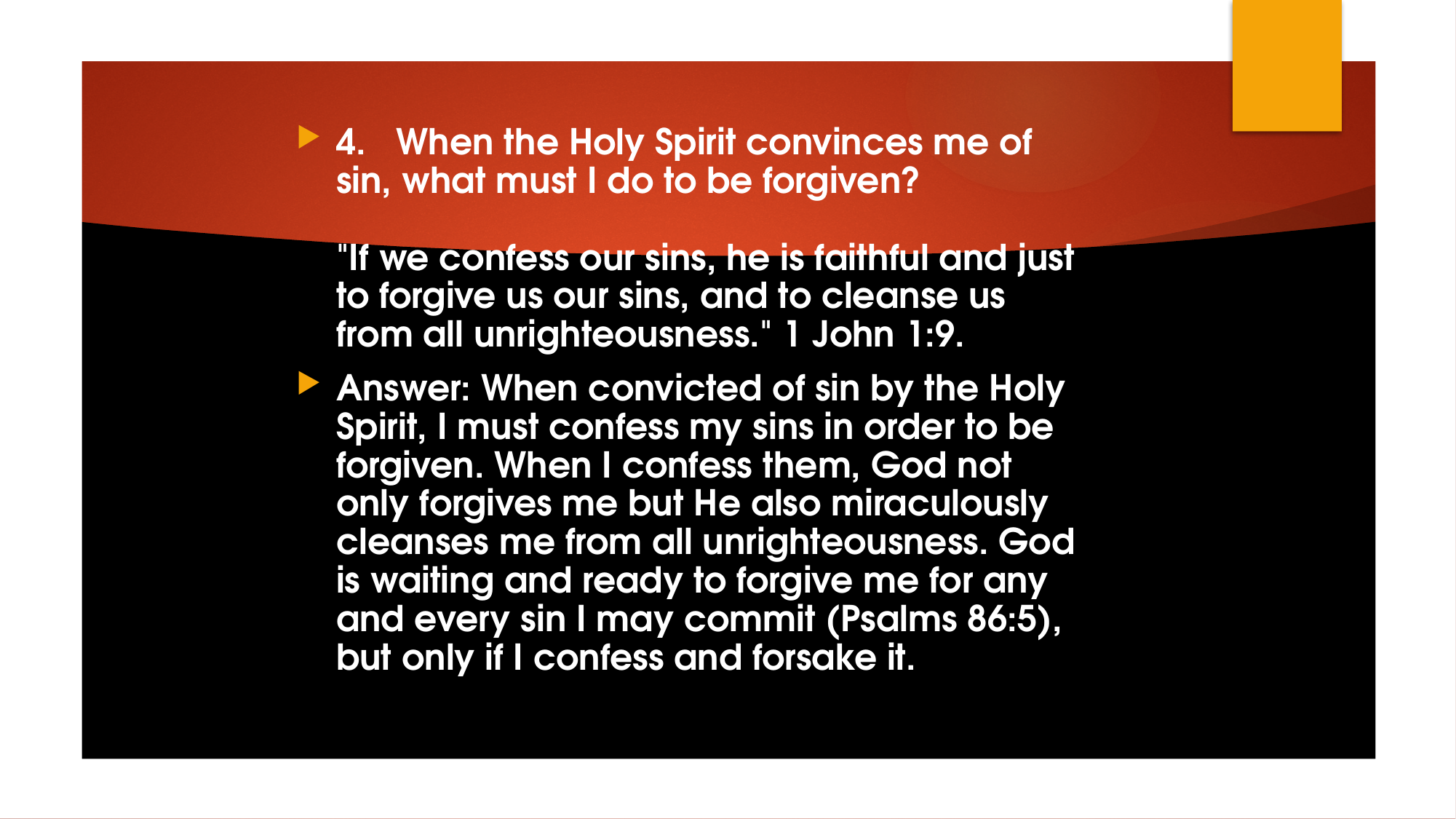

4.   When the Holy Spirit convinces me of sin, what must I do to be forgiven?
"If we confess our sins, he is faithful and just to forgive us our sins, and to cleanse us from all unrighteousness." 1 John 1:9.
Answer: When convicted of sin by the Holy Spirit, I must confess my sins in order to be forgiven. When I confess them, God not only forgives me but He also miraculously cleanses me from all unrighteousness. God is waiting and ready to forgive me for any and every sin I may commit (Psalms 86:5), but only if I confess and forsake it.